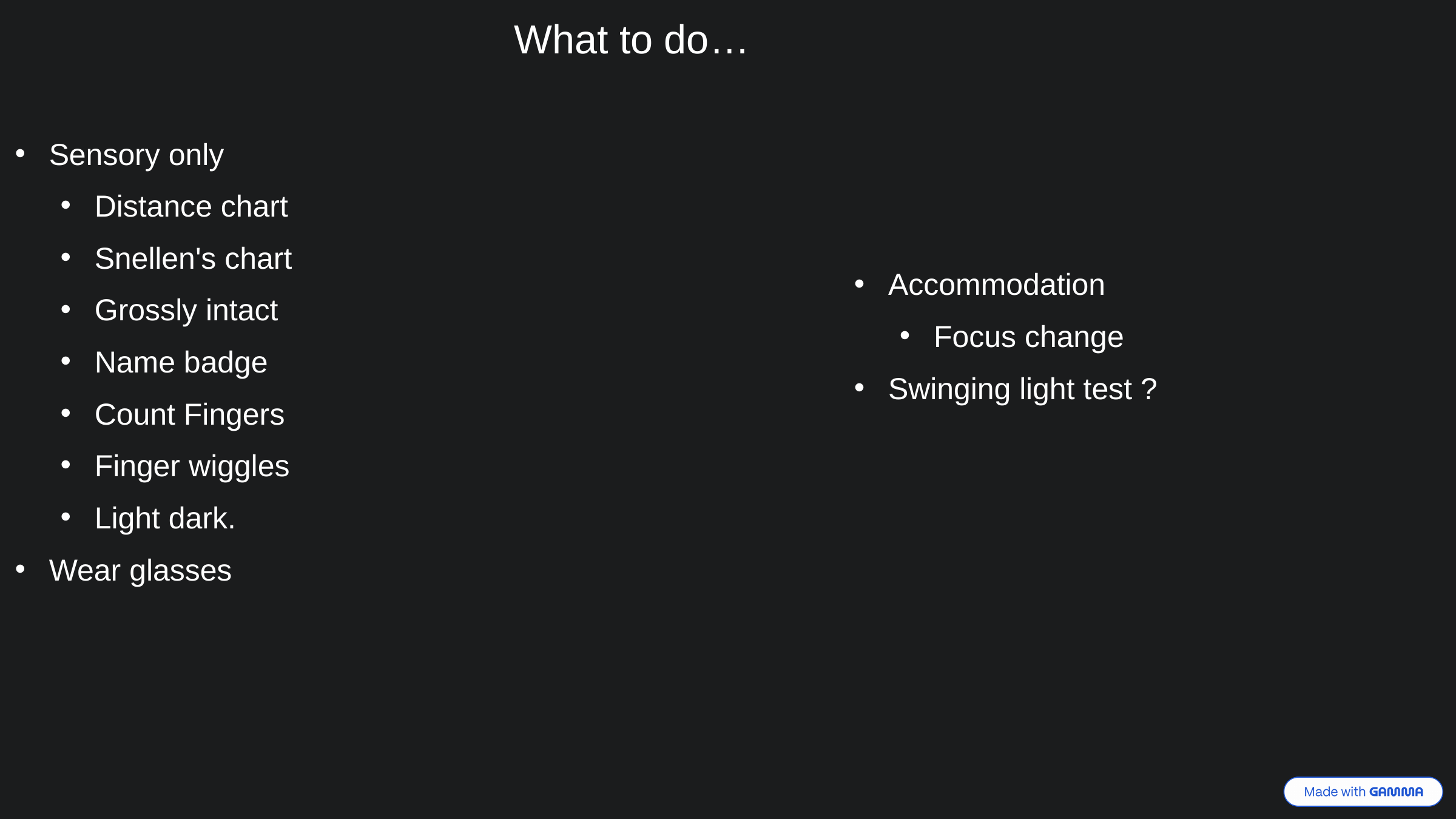

What to do…
Sensory only
Distance chart
Snellen's chart
Grossly intact
Name badge
Count Fingers
Finger wiggles
Light dark.
Wear glasses
Accommodation
Focus change
Swinging light test ?